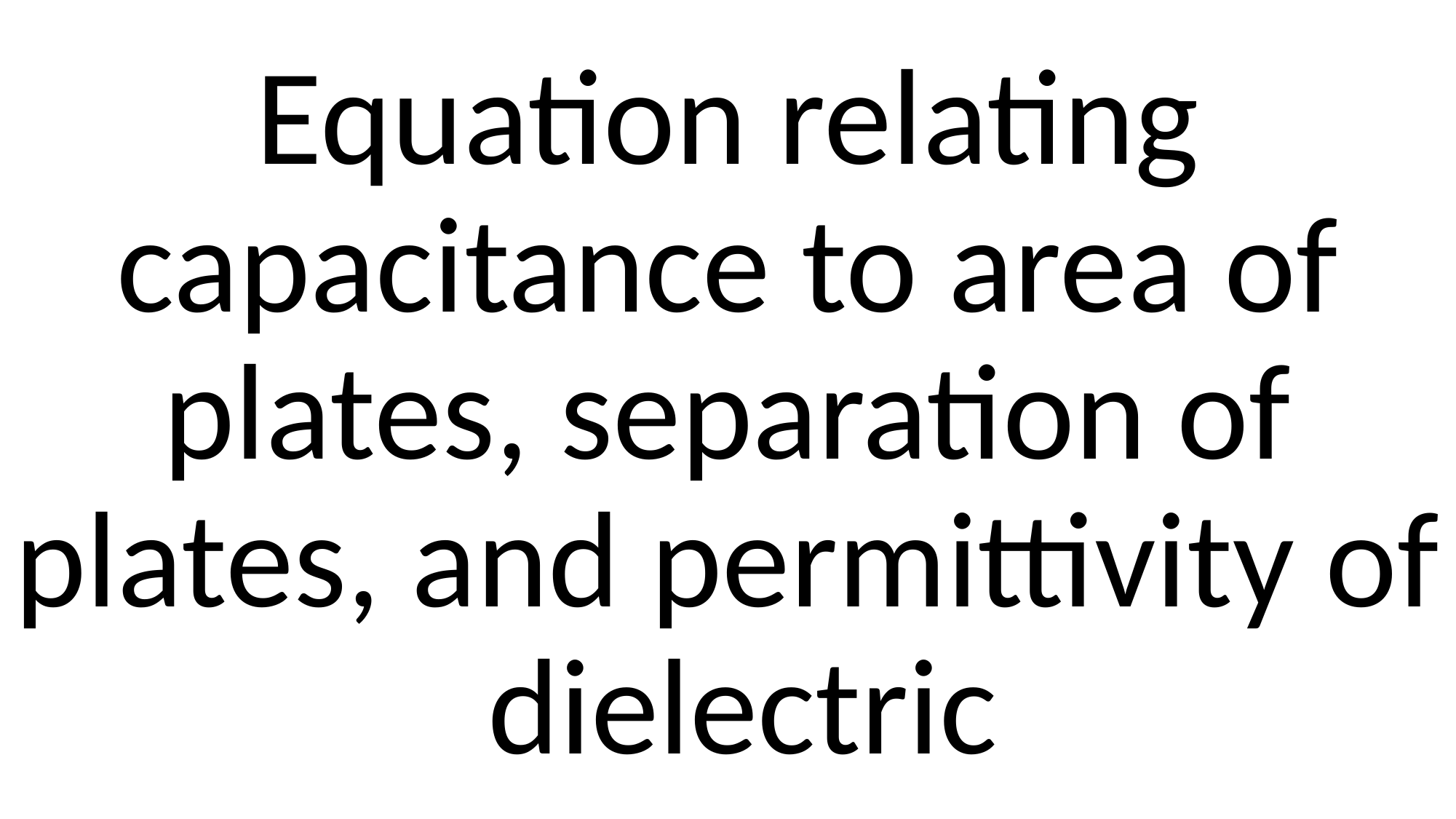

# Equation relating capacitance to area of plates, separation of plates, and permittivity of  dielectric